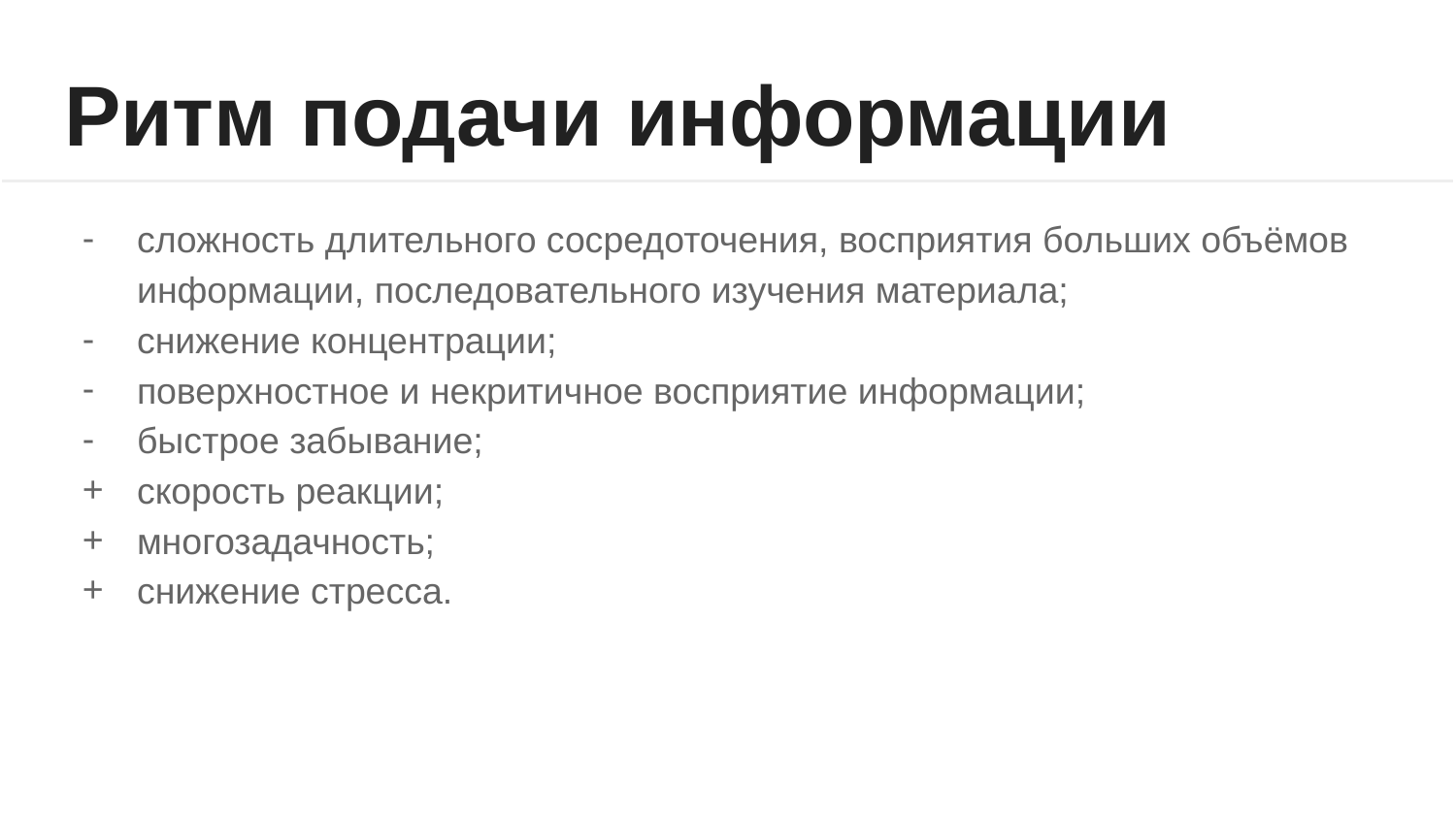

# Ритм подачи информации
сложность длительного сосредоточения, восприятия больших объёмов информации, последовательного изучения материала;
снижение концентрации;
поверхностное и некритичное восприятие информации;
быстрое забывание;
скорость реакции;
многозадачность;
снижение стресса.